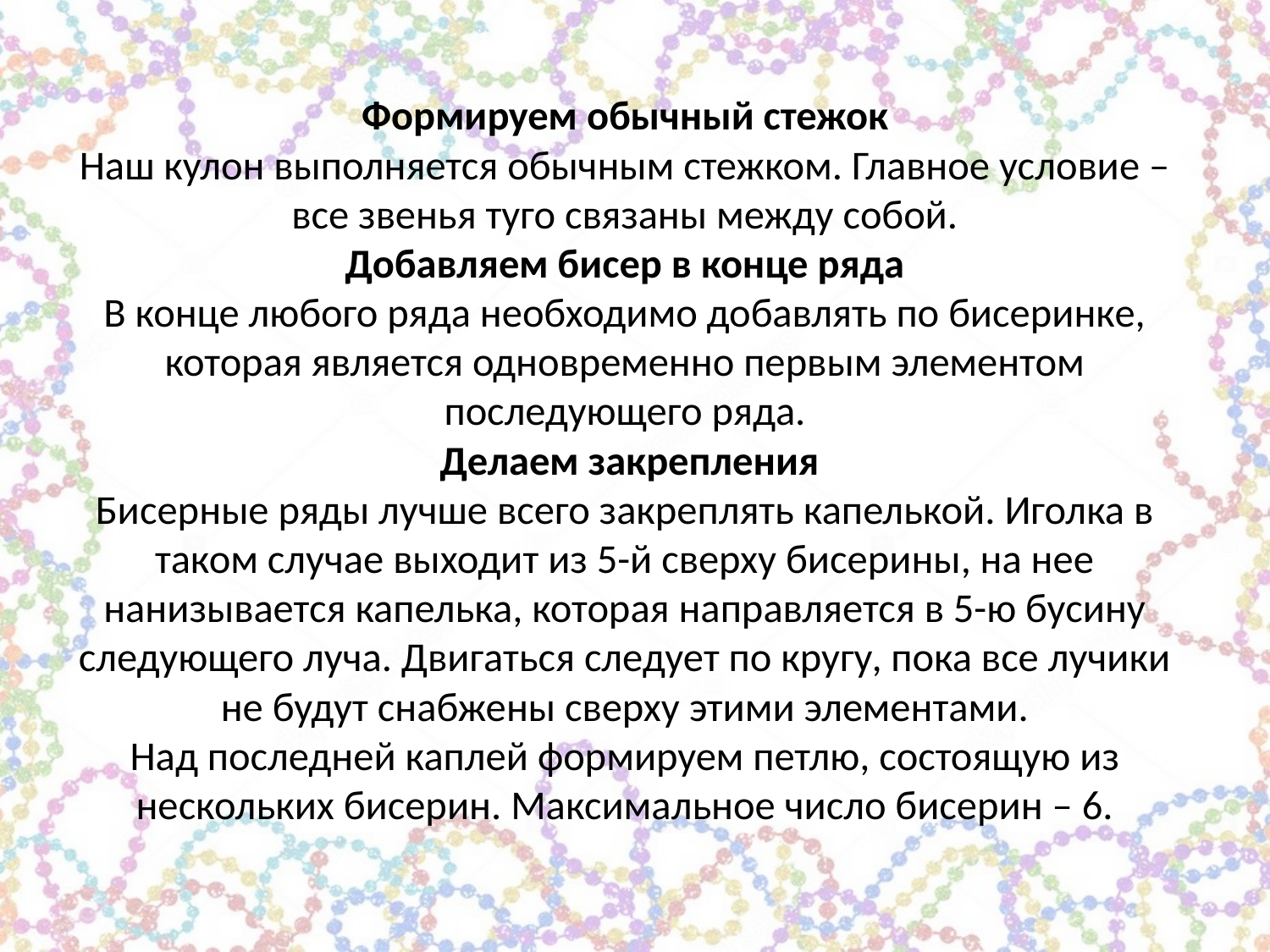

# Формируем обычный стежок Наш кулон выполняется обычным стежком. Главное условие – все звенья туго связаны между собой. Добавляем бисер в конце ряда В конце любого ряда необходимо добавлять по бисеринке, которая является одновременно первым элементом последующего ряда. Делаем закрепления Бисерные ряды лучше всего закреплять капелькой. Иголка в таком случае выходит из 5-й сверху бисерины, на нее нанизывается капелька, которая направляется в 5-ю бусину следующего луча. Двигаться следует по кругу, пока все лучики не будут снабжены сверху этими элементами. Над последней каплей формируем петлю, состоящую из нескольких бисерин. Максимальное число бисерин – 6.